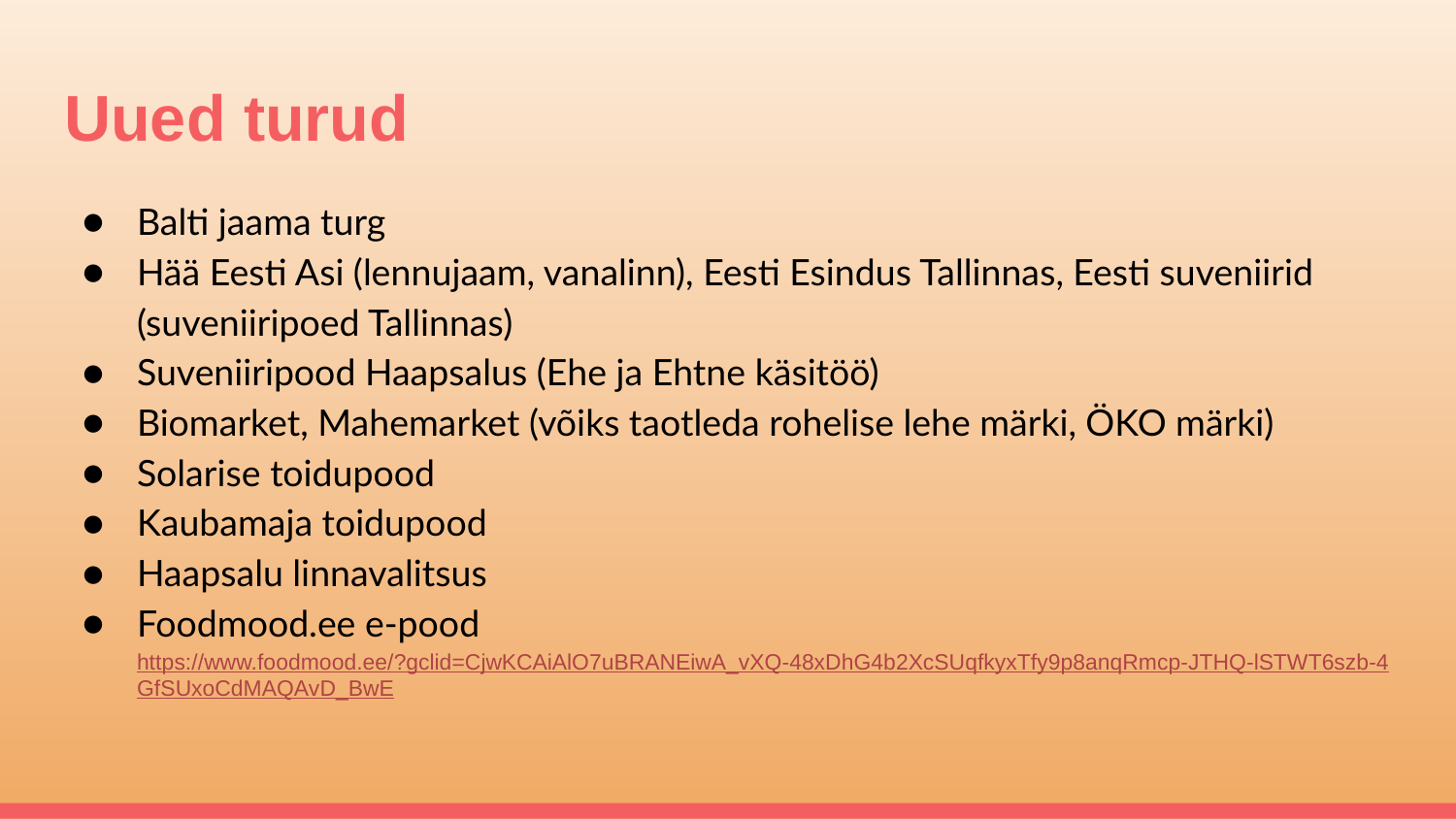

# Uued turud
Balti jaama turg
Hää Eesti Asi (lennujaam, vanalinn), Eesti Esindus Tallinnas, Eesti suveniirid (suveniiripoed Tallinnas)
Suveniiripood Haapsalus (Ehe ja Ehtne käsitöö)
Biomarket, Mahemarket (võiks taotleda rohelise lehe märki, ÖKO märki)
Solarise toidupood
Kaubamaja toidupood
Haapsalu linnavalitsus
Foodmood.ee e-pood https://www.foodmood.ee/?gclid=CjwKCAiAlO7uBRANEiwA_vXQ-48xDhG4b2XcSUqfkyxTfy9p8anqRmcp-JTHQ-lSTWT6szb-4GfSUxoCdMAQAvD_BwE